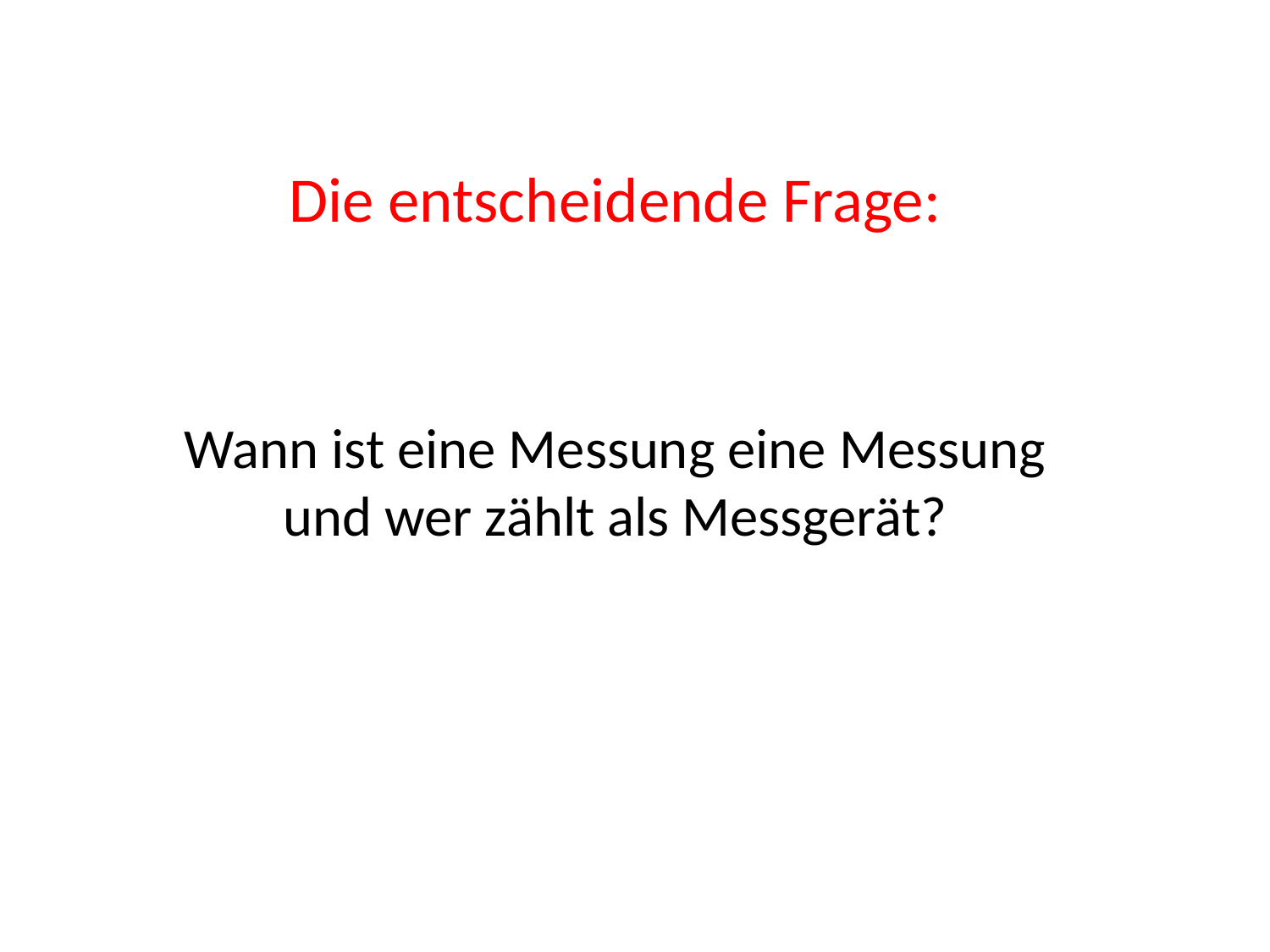

Die entscheidende Frage:

Wann ist eine Messung eine Messung und wer zählt als Messgerät?